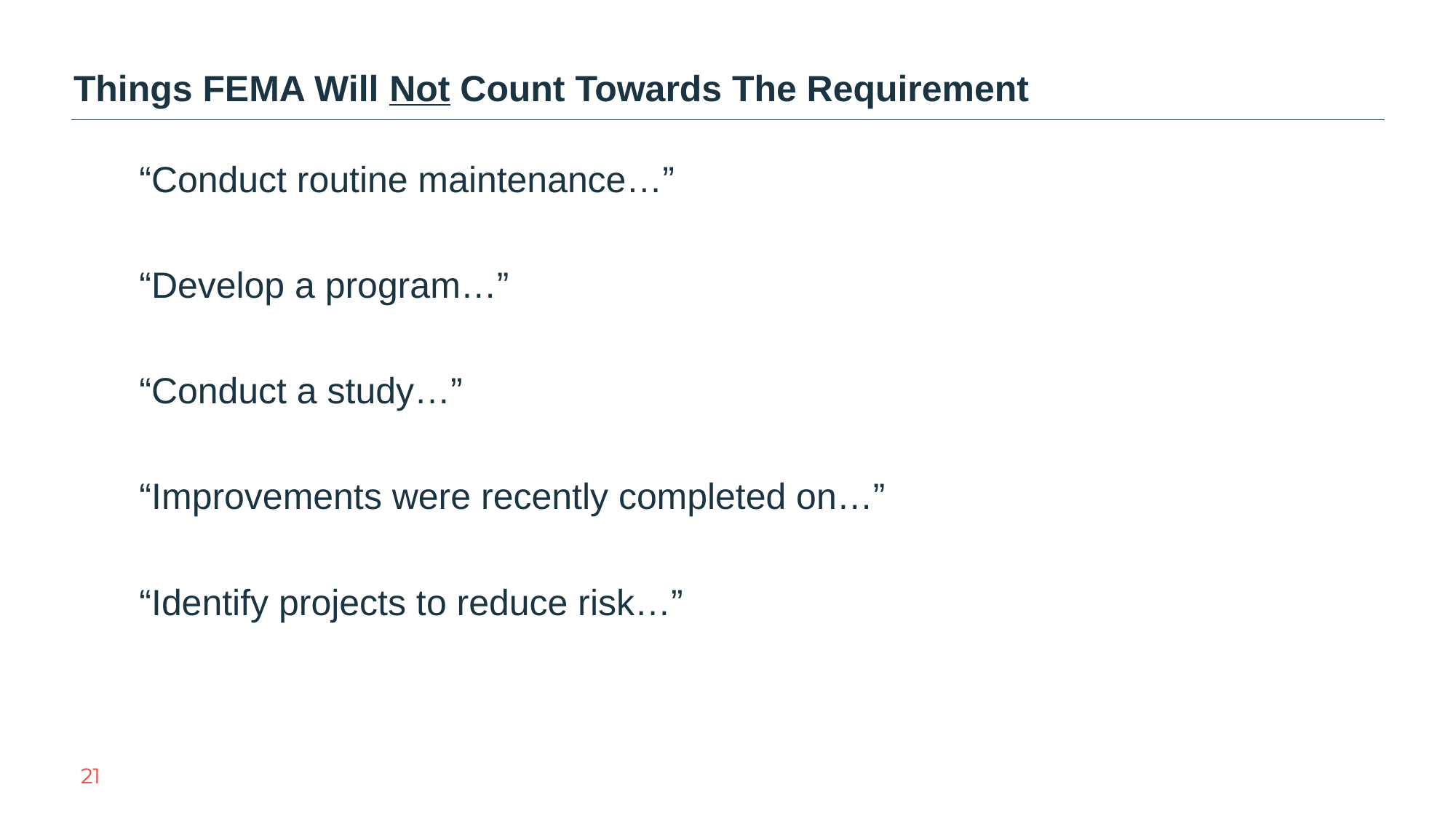

Things FEMA Will Not Count Towards The Requirement
“Conduct routine maintenance…”

“Develop a program…”

“Conduct a study…”

“Improvements were recently completed on…”

“Identify projects to reduce risk…”